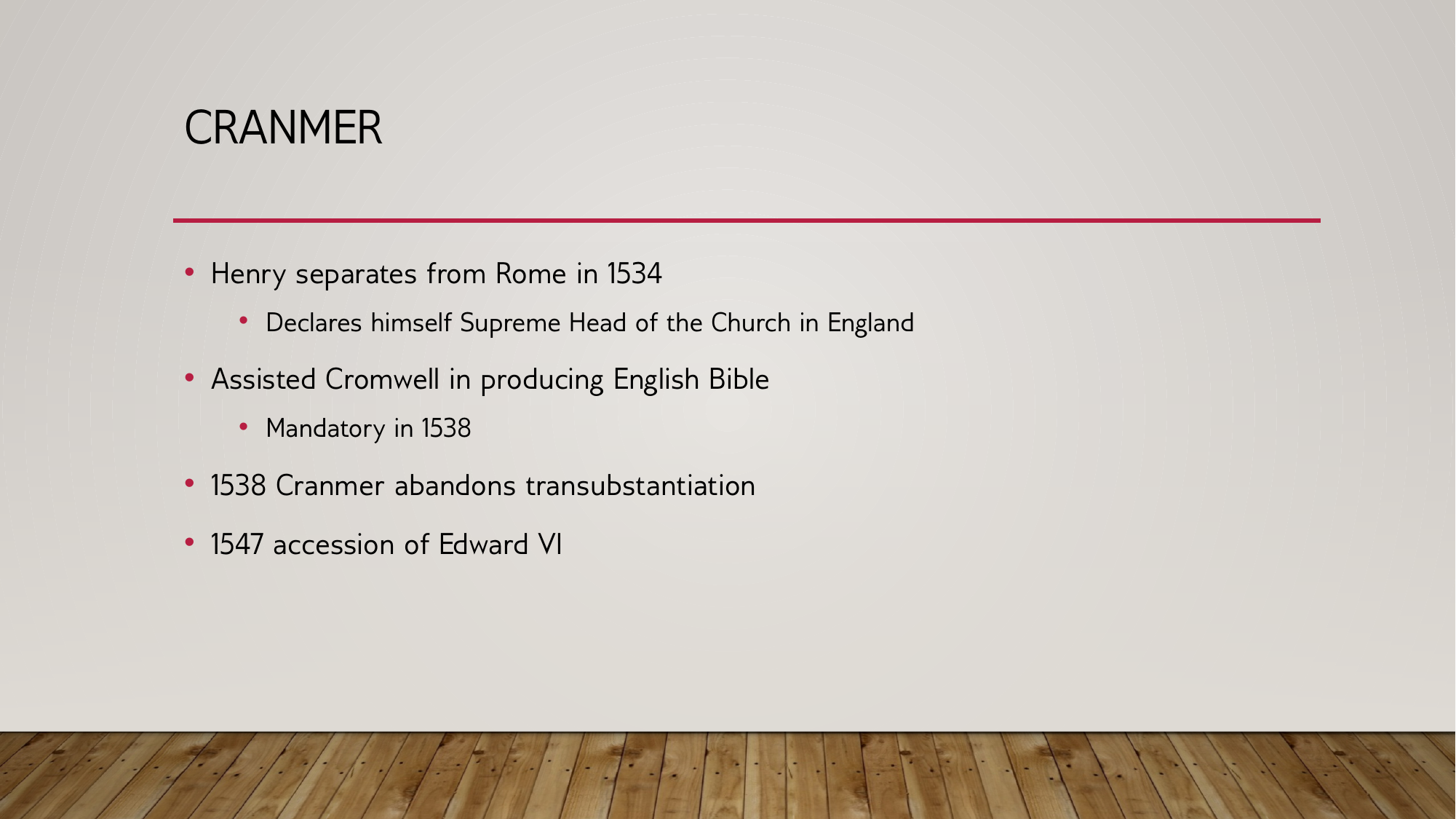

# Cranmer
Henry separates from Rome in 1534
Declares himself Supreme Head of the Church in England
Assisted Cromwell in producing English Bible
Mandatory in 1538
1538 Cranmer abandons transubstantiation
1547 accession of Edward VI